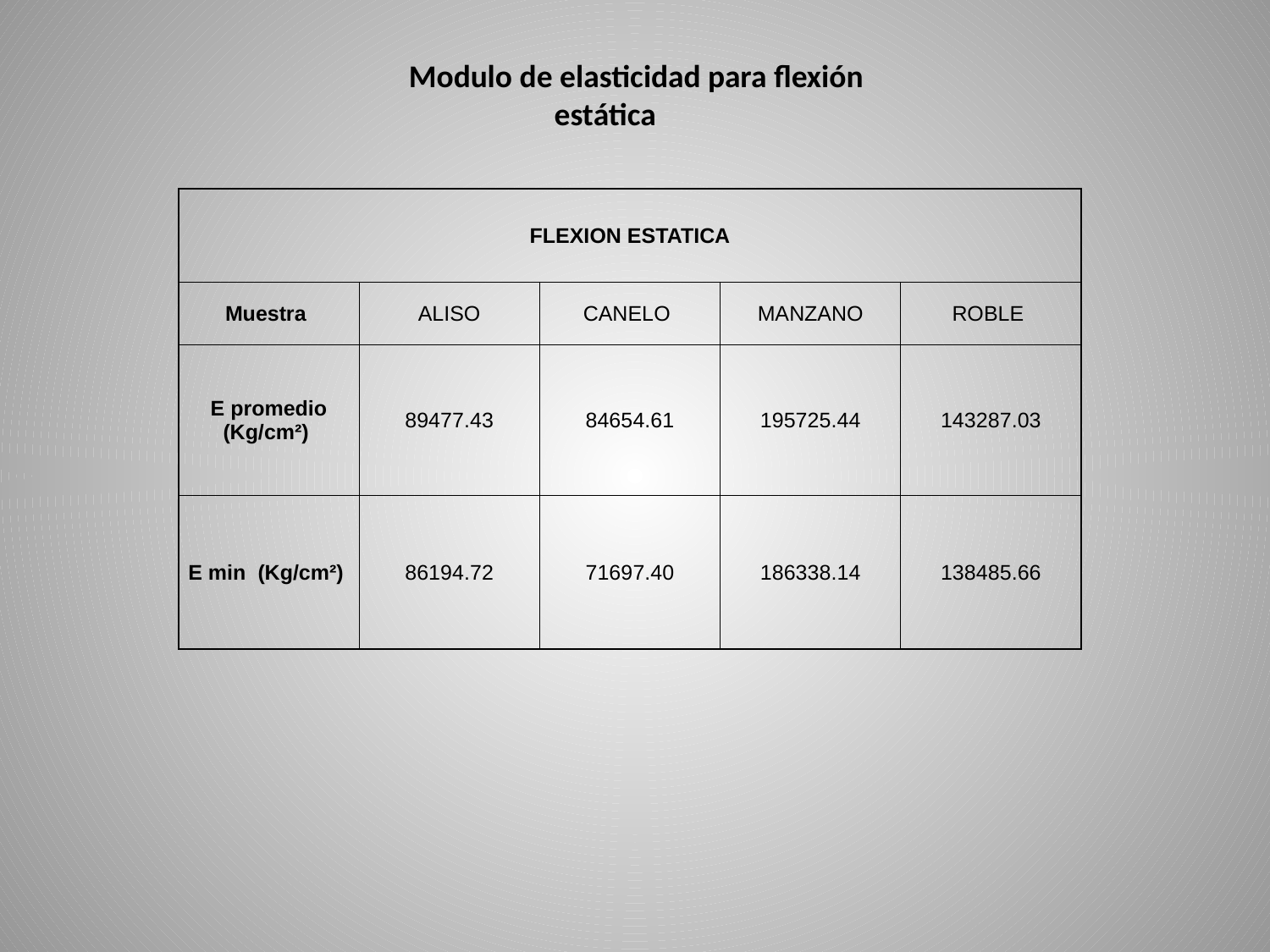

Modulo de elasticidad para flexión estática
| FLEXION ESTATICA |  |  |  |  |
| --- | --- | --- | --- | --- |
| Muestra | ALISO | CANELO | MANZANO | ROBLE |
| E promedio (Kg/cm²) | 89477.43 | 84654.61 | 195725.44 | 143287.03 |
| E min (Kg/cm²) | 86194.72 | 71697.40 | 186338.14 | 138485.66 |